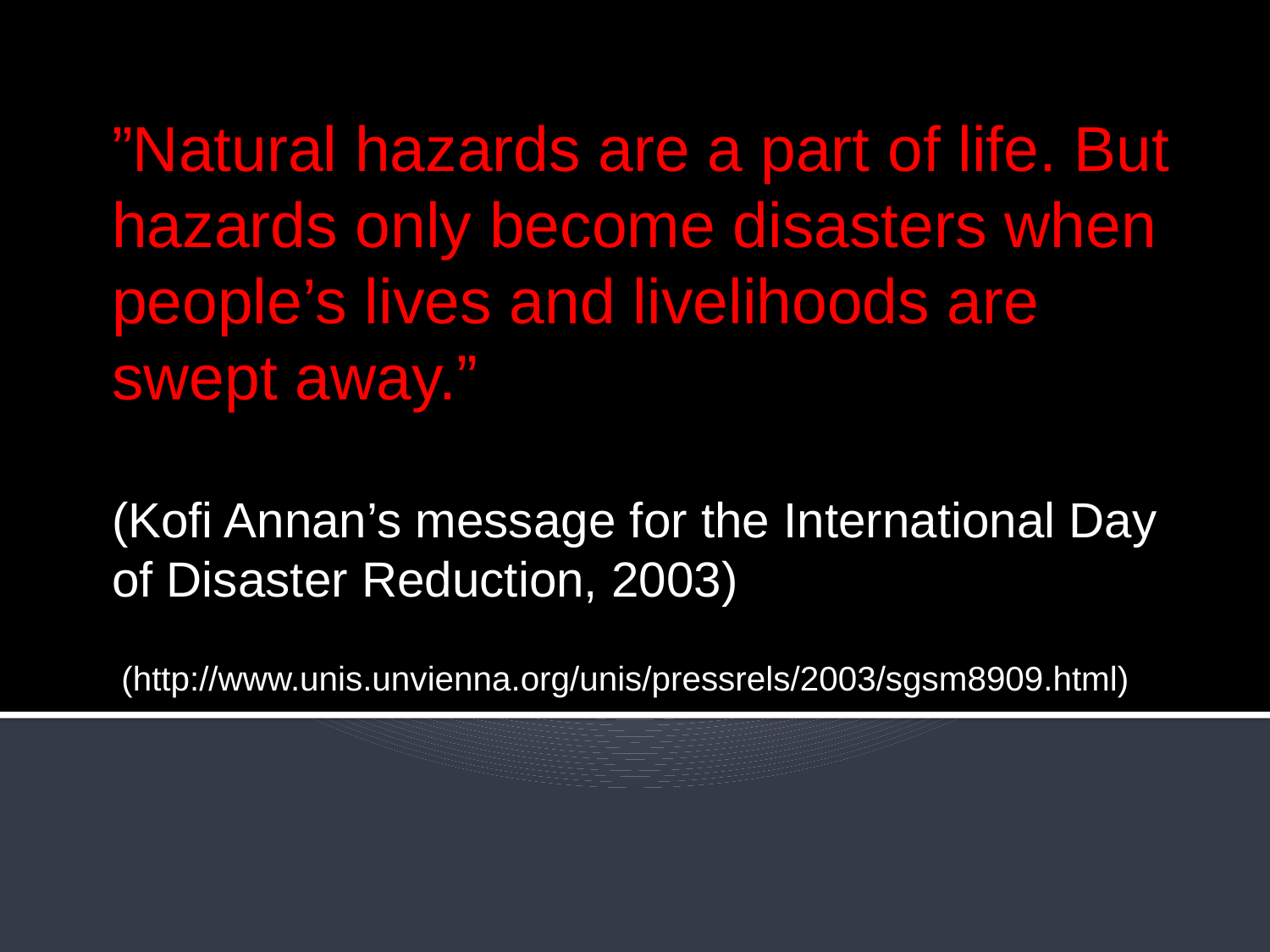

”Natural hazards are a part of life. But hazards only become disasters when people’s lives and livelihoods are swept away.”

(Kofi Annan’s message for the International Day of Disaster Reduction, 2003)

 (http://www.unis.unvienna.org/unis/pressrels/2003/sgsm8909.html)